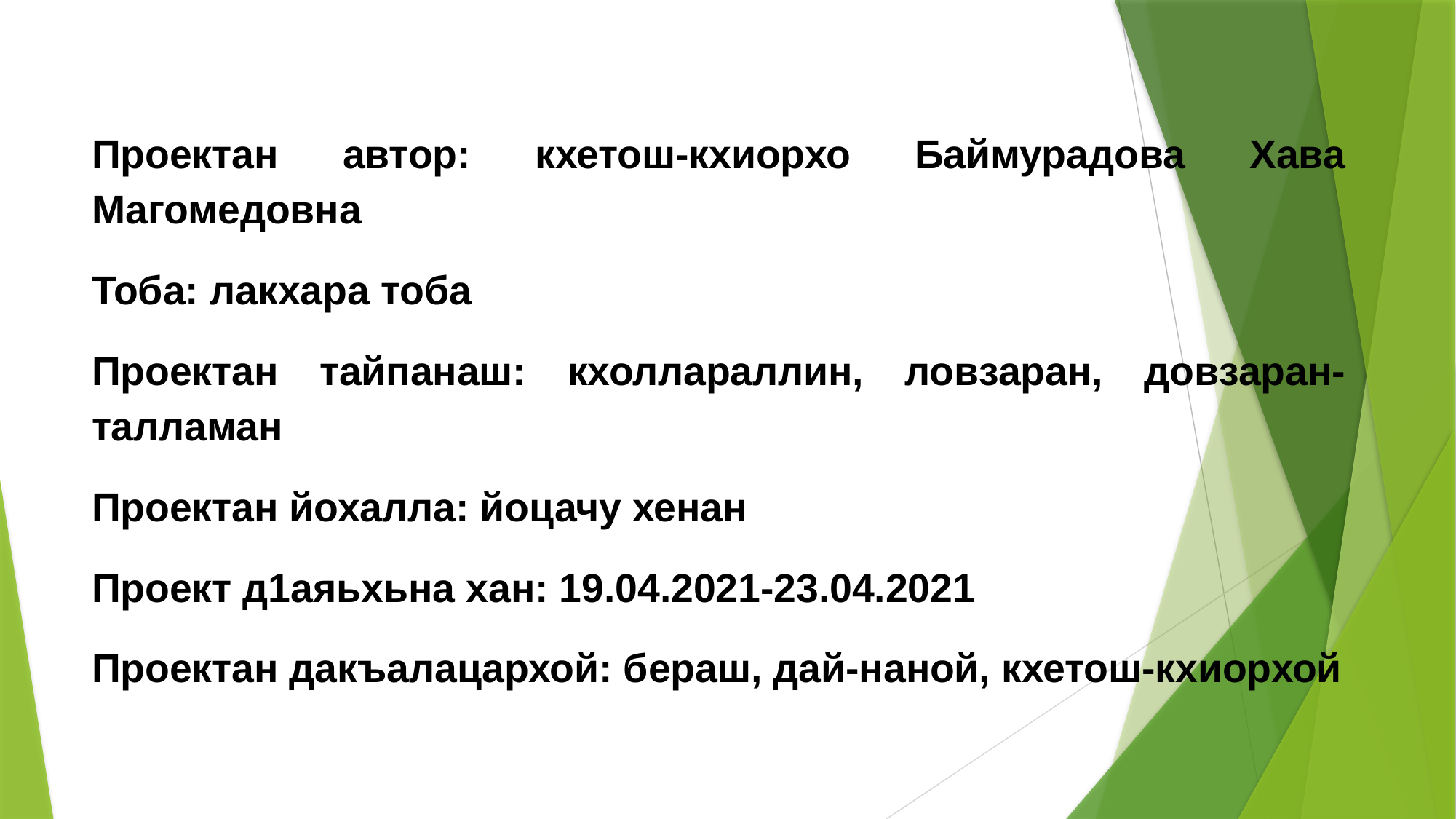

Проектан автор: кхетош-кхиорхо Баймурадова Хава Магомедовна
Тоба: лакхара тоба
Проектан тайпанаш: кхоллараллин, ловзаран, довзаран-талламан
Проектан йохалла: йоцачу хенан
Проект д1аяьхьна хан: 19.04.2021-23.04.2021
Проектан дакъалацархой: бераш, дай-наной, кхетош-кхиорхой